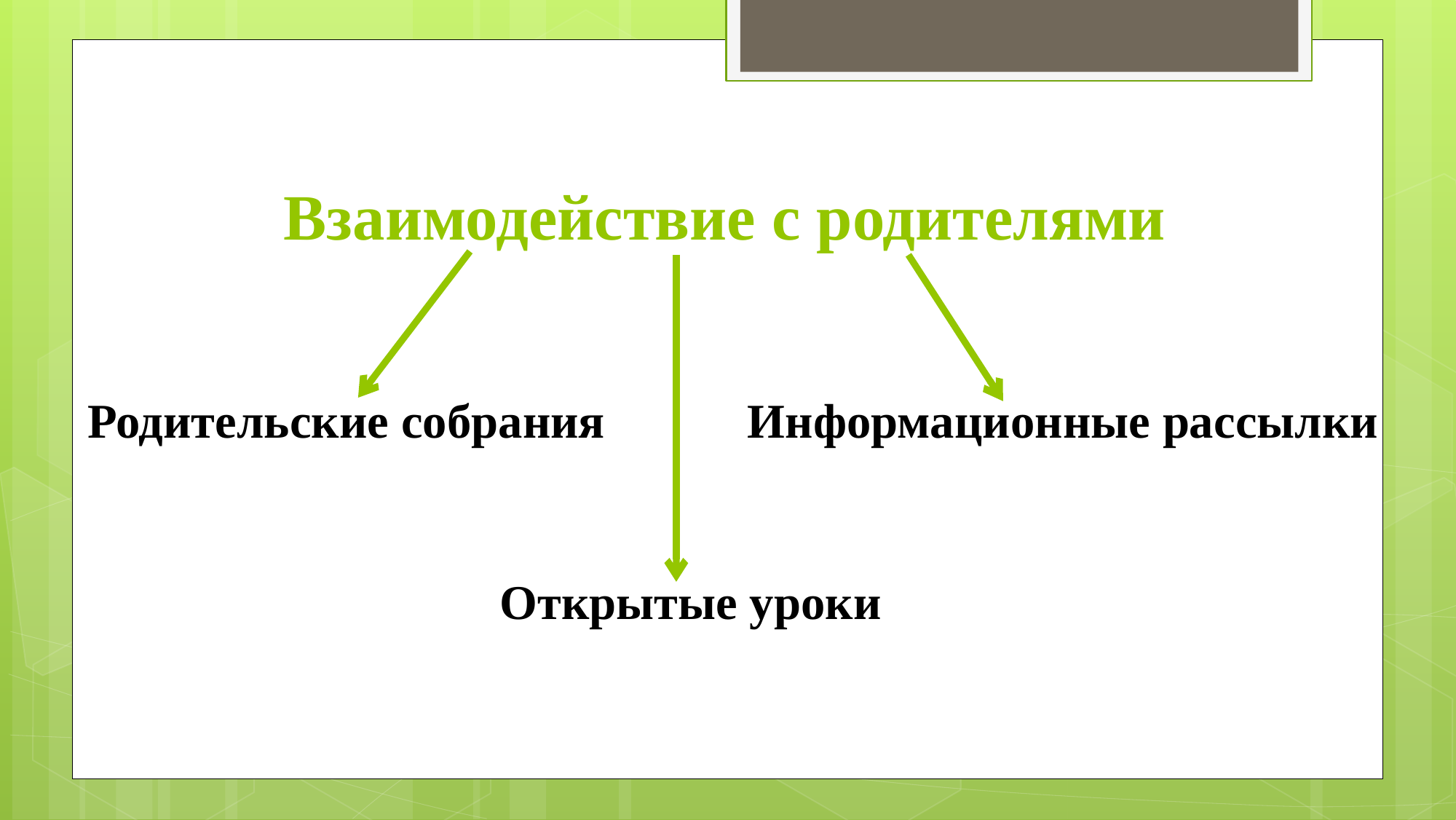

# Взаимодействие с родителями
Родительские собрания
Информационные рассылки
Открытые уроки